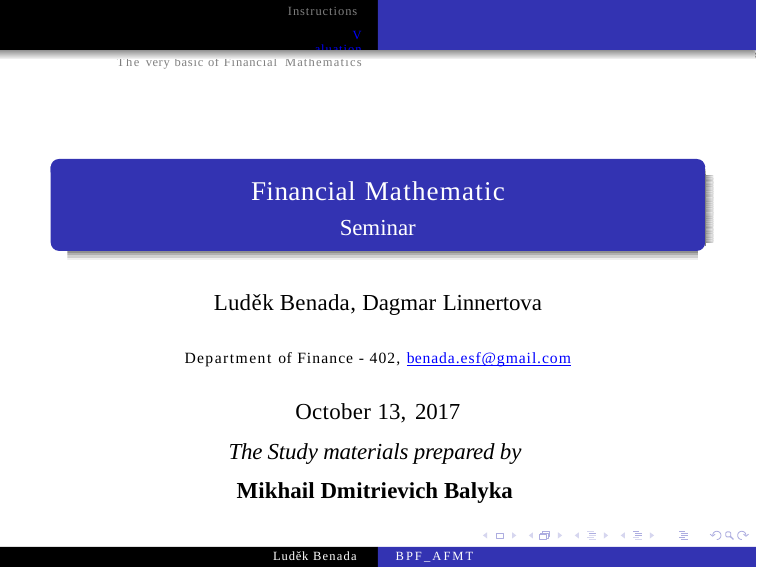

Instructions  Valuation
The very basic of Financial Mathematics

Financial Mathematic
Seminar

Luděk Benada, Dagmar Linnertova

Department of Finance - 402, benada.esf@gmail.com

October 13, 2017
The Study materials prepared by
Mikhail Dmitrievich Balyka

Luděk Benada
BPF_AFMT